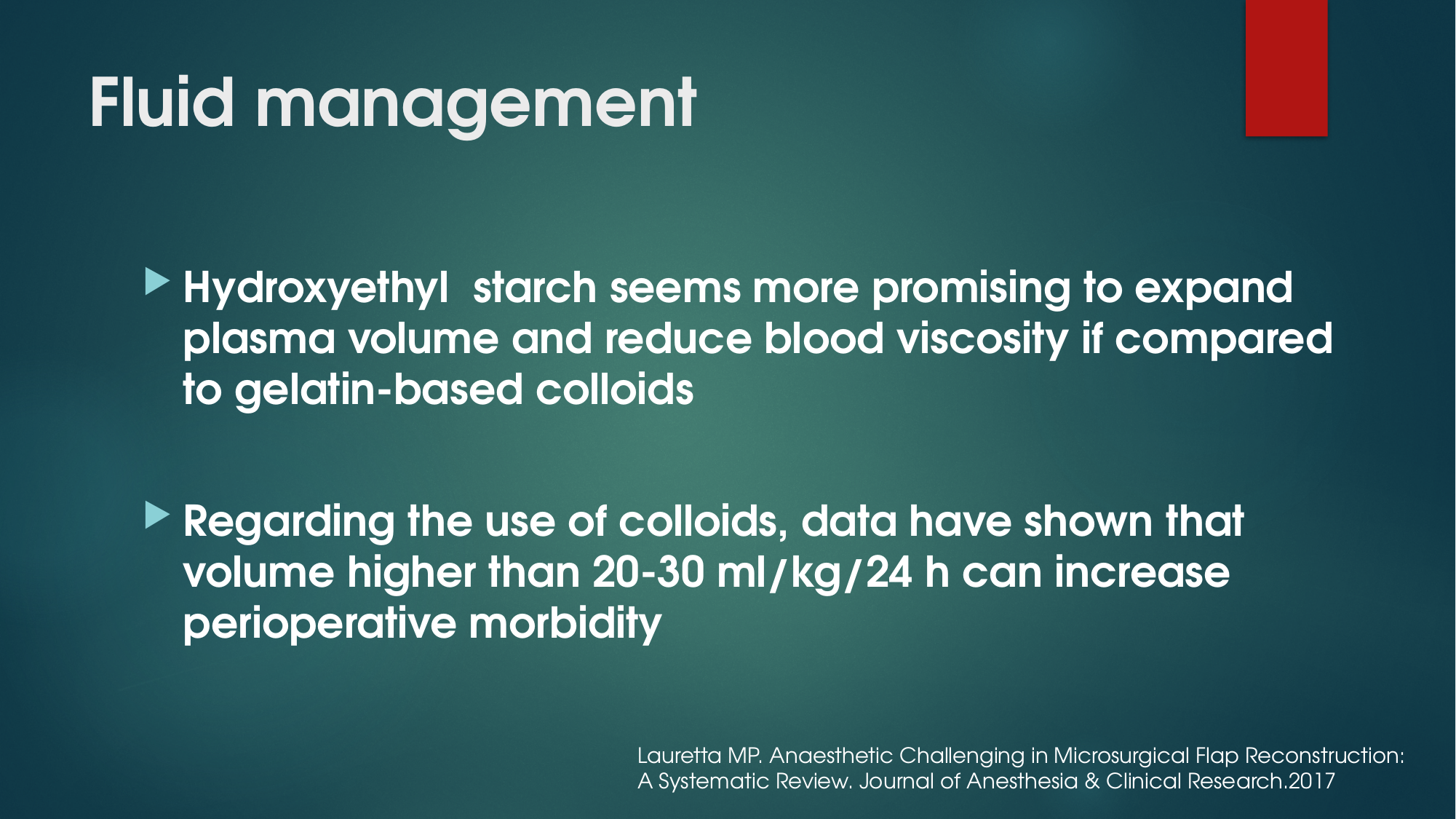

# Fluid management
Hydroxyethyl  starch seems more promising to expand plasma volume and reduce blood viscosity if compared to gelatin-based colloids

Regarding the use of colloids, data have shown that volume higher than 20-30 ml/kg/24 h can increase perioperative morbidity
Lauretta MP. Anaesthetic Challenging in Microsurgical Flap Reconstruction:
A Systematic Review. Journal of Anesthesia & Clinical Research.2017